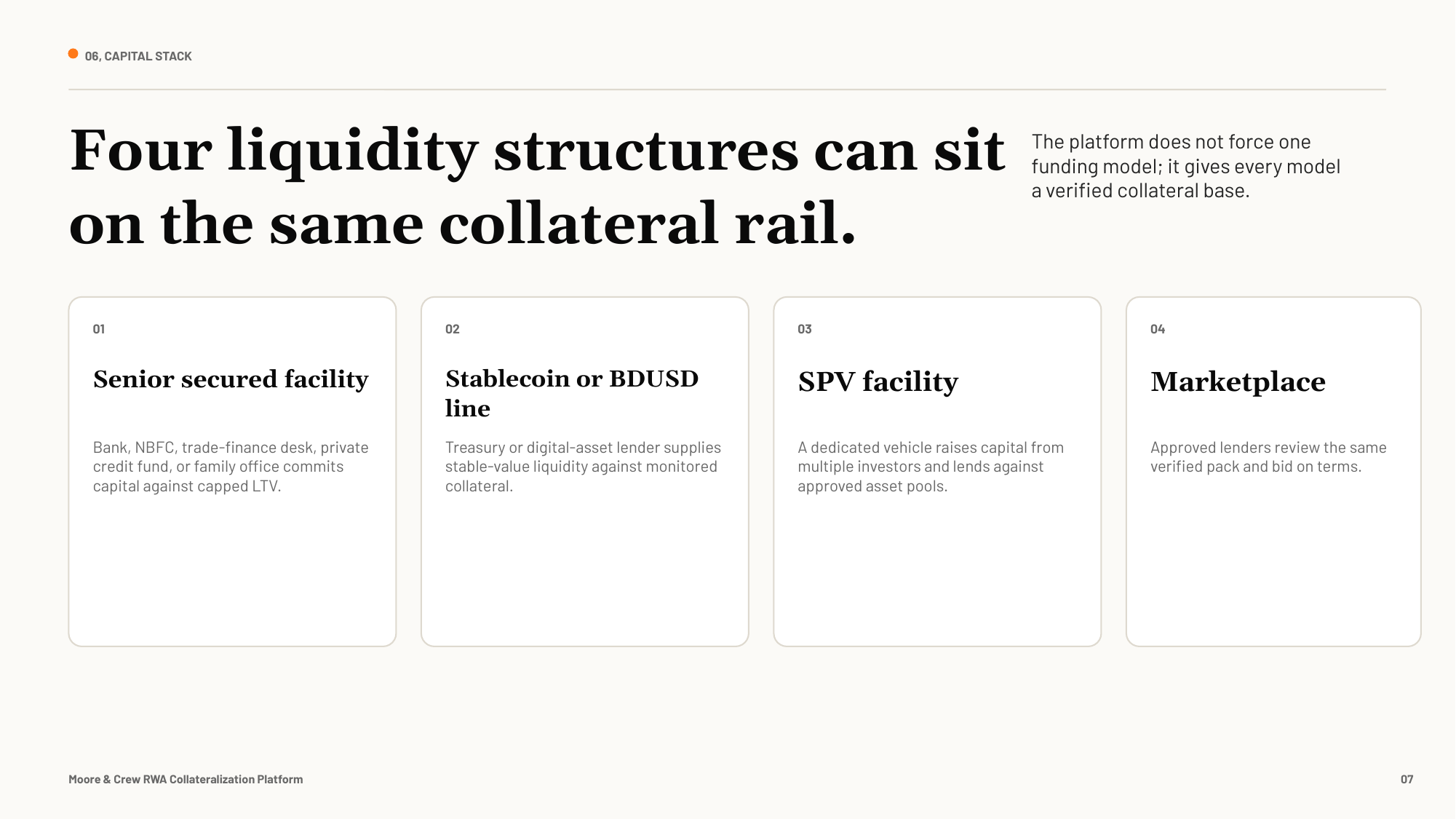

06, CAPITAL STACK

Four liquidity structures can sit on the same collateral rail.
The platform does not force one funding model; it gives every model a verified collateral base.

01
02
03
04
Senior secured facility
Stablecoin or BDUSD line
SPV facility
Marketplace
Bank, NBFC, trade-finance desk, private credit fund, or family office commits capital against capped LTV.
Treasury or digital-asset lender supplies stable-value liquidity against monitored collateral.
A dedicated vehicle raises capital from multiple investors and lends against approved asset pools.
Approved lenders review the same verified pack and bid on terms.
Moore & Crew RWA Collateralization Platform
07